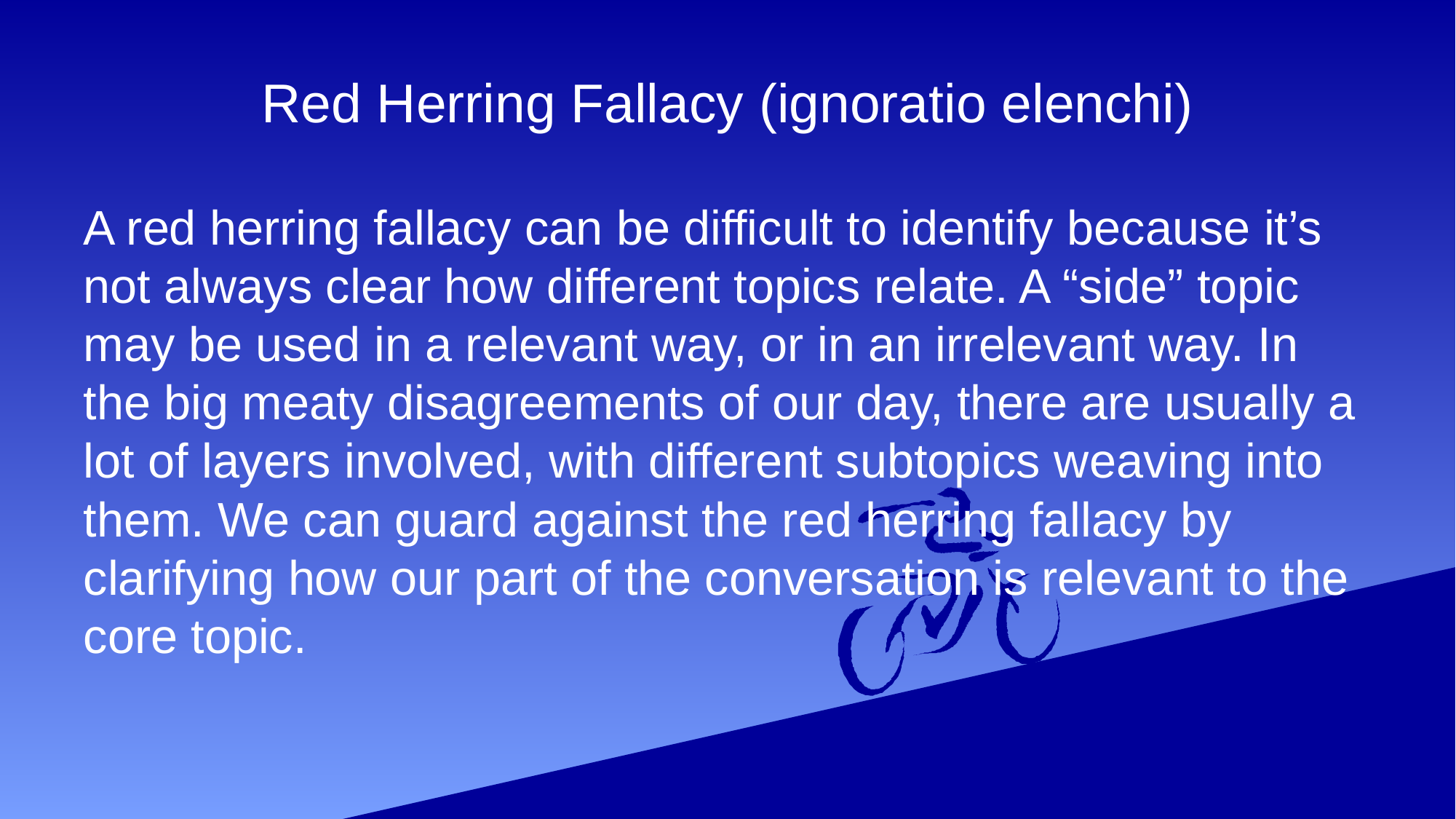

# Red Herring Fallacy (ignoratio elenchi)
A red herring fallacy can be difficult to identify because it’s not always clear how different topics relate. A “side” topic may be used in a relevant way, or in an irrelevant way. In the big meaty disagreements of our day, there are usually a lot of layers involved, with different subtopics weaving into them. We can guard against the red herring fallacy by clarifying how our part of the conversation is relevant to the core topic.